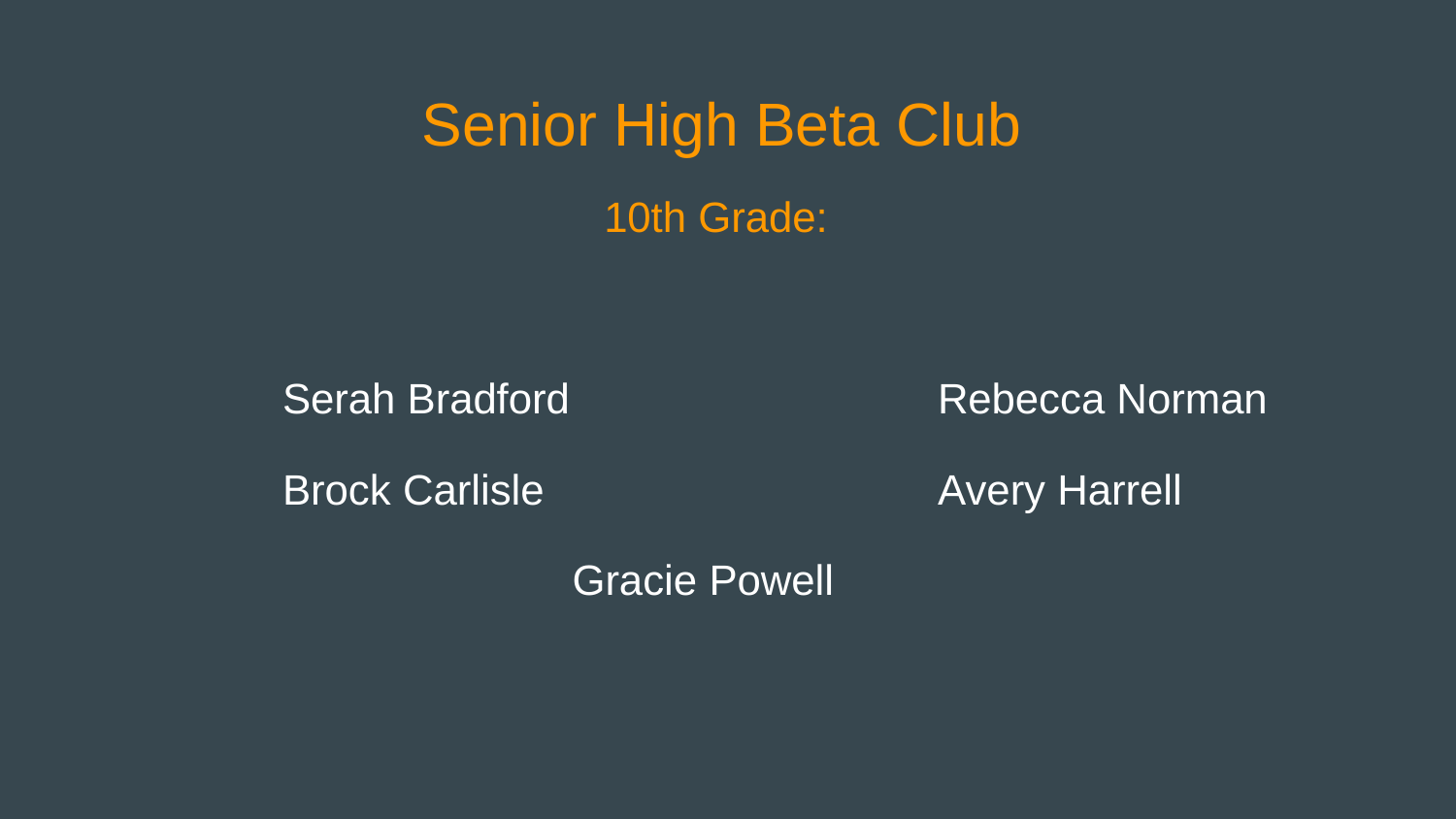

# Senior High Beta Club
10th Grade:

Serah Bradford			Rebecca Norman
Brock Carlisle			Avery Harrell
			      Gracie Powell